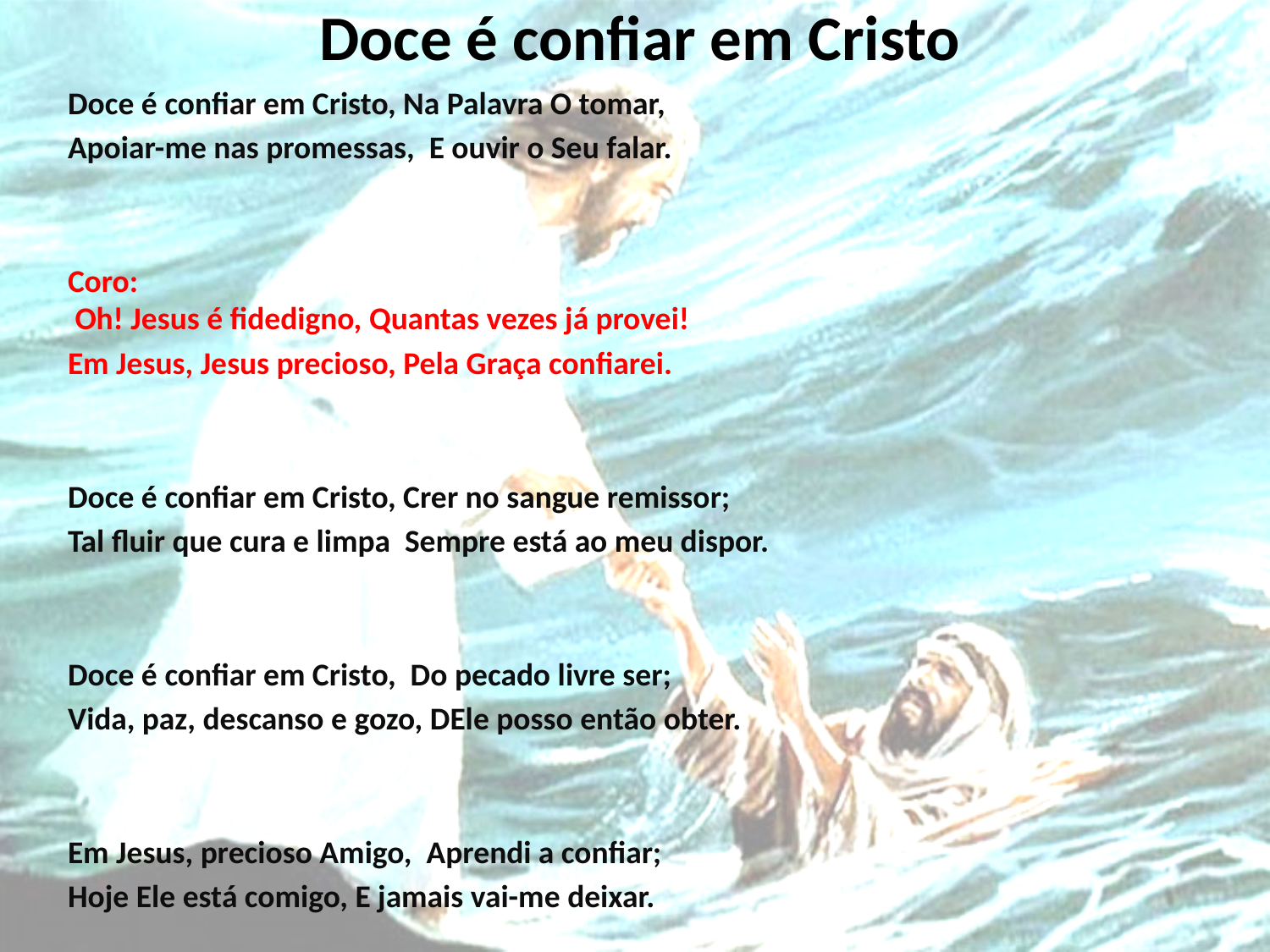

# Doce é confiar em Cristo
Doce é confiar em Cristo, Na Palavra O tomar,
Apoiar-me nas promessas,  E ouvir o Seu falar.

Coro:                                                                                          Oh! Jesus é fidedigno, Quantas vezes já provei!
Em Jesus, Jesus precioso, Pela Graça confiarei.

Doce é confiar em Cristo, Crer no sangue remissor;
Tal fluir que cura e limpa  Sempre está ao meu dispor.

Doce é confiar em Cristo,  Do pecado livre ser;
Vida, paz, descanso e gozo, DEle posso então obter.

Em Jesus, precioso Amigo,  Aprendi a confiar;
Hoje Ele está comigo, E jamais vai-me deixar.